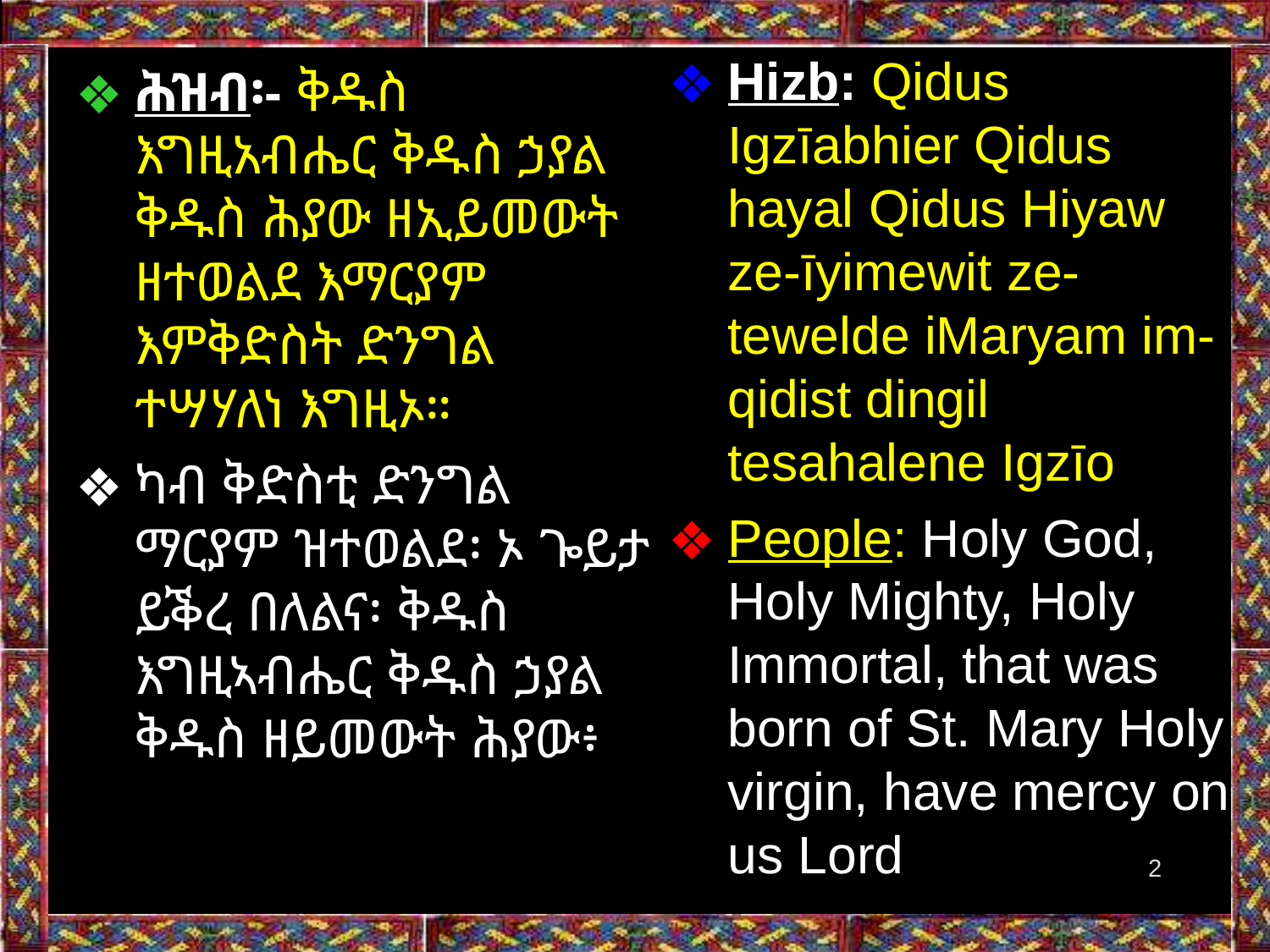

Hizb: Qidus Igzīabhier Qidus hayal Qidus Hiyaw ze-īyimewit ze-tewelde iMaryam im-qidist dingil tesahalene Igzīo
People: Holy God, Holy Mighty, Holy Immortal, that was born of St. Mary Holy virgin, have mercy on us Lord
ሕዝብ፡- ቅዱስ እግዚአብሔር ቅዱስ ኃያል ቅዱስ ሕያው ዘኢይመውት ዘተወልደ እማርያም እምቅድስት ድንግል ተሣሃለነ እግዚኦ።
ካብ ቅድስቲ ድንግል ማርያም ዝተወልደ፡ ኦ ጐይታ ይቕረ በለልና፡ ቅዱስ እግዚኣብሔር ቅዱስ ኃያል ቅዱስ ዘይመውት ሕያው፥

2